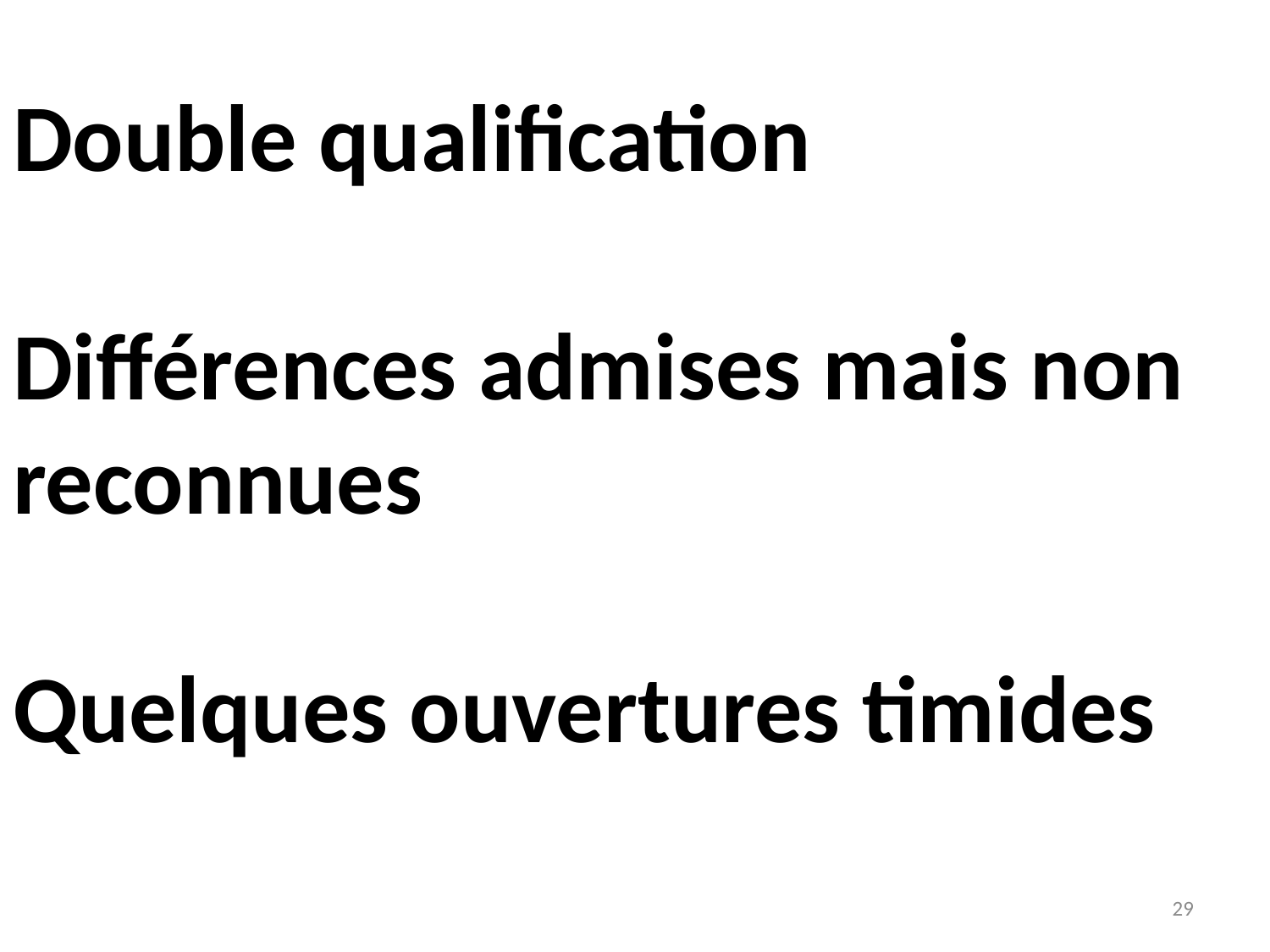

Double qualification
Différences admises mais non reconnues
Quelques ouvertures timides
29